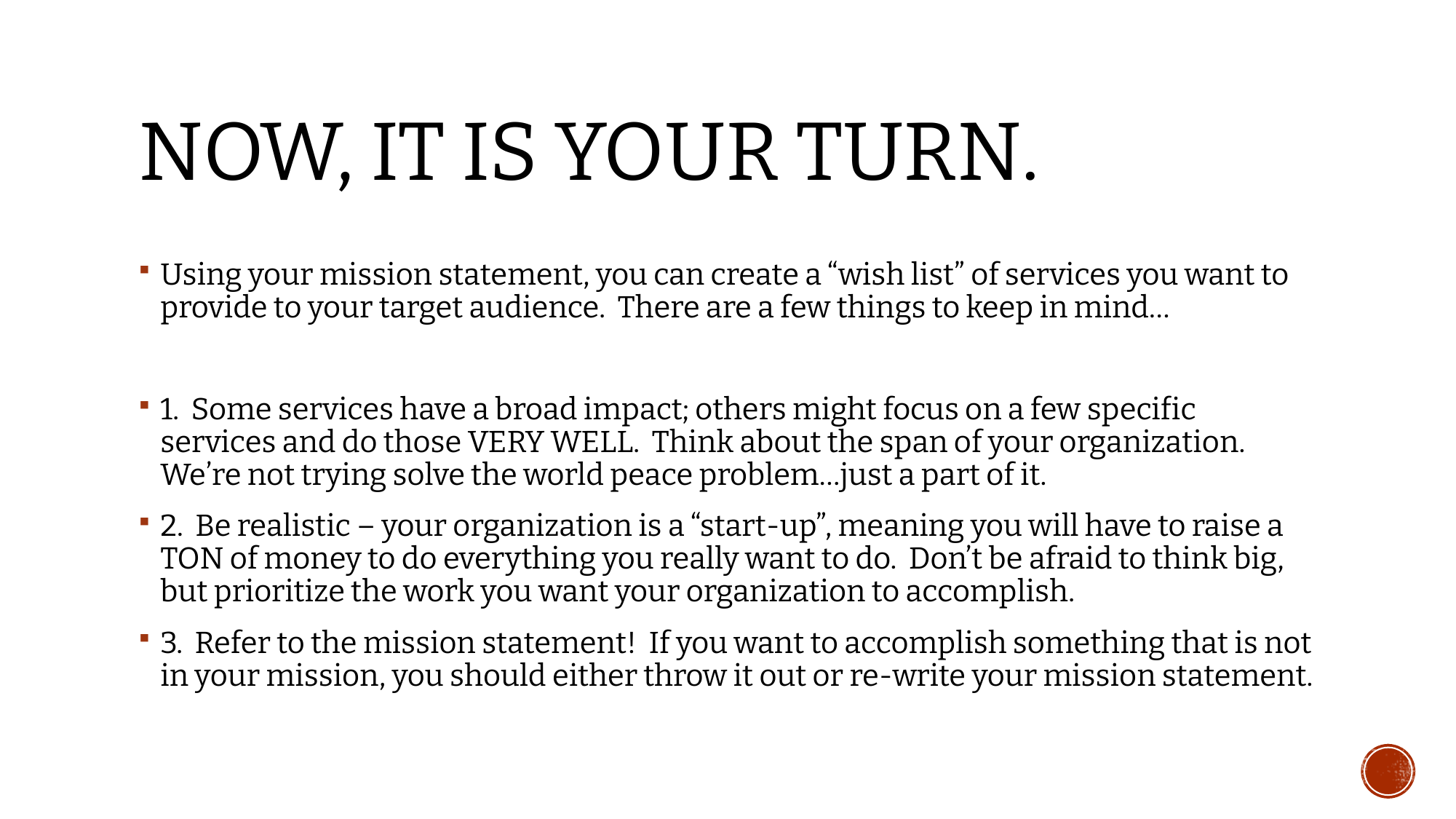

# Now, it is your turn.
Using your mission statement, you can create a “wish list” of services you want to provide to your target audience.  There are a few things to keep in mind…

1.  Some services have a broad impact; others might focus on a few specific services and do those VERY WELL.  Think about the span of your organization.  We’re not trying solve the world peace problem…just a part of it.
2.  Be realistic – your organization is a “start-up”, meaning you will have to raise a TON of money to do everything you really want to do.  Don’t be afraid to think big, but prioritize the work you want your organization to accomplish.
3.  Refer to the mission statement!  If you want to accomplish something that is not in your mission, you should either throw it out or re-write your mission statement.